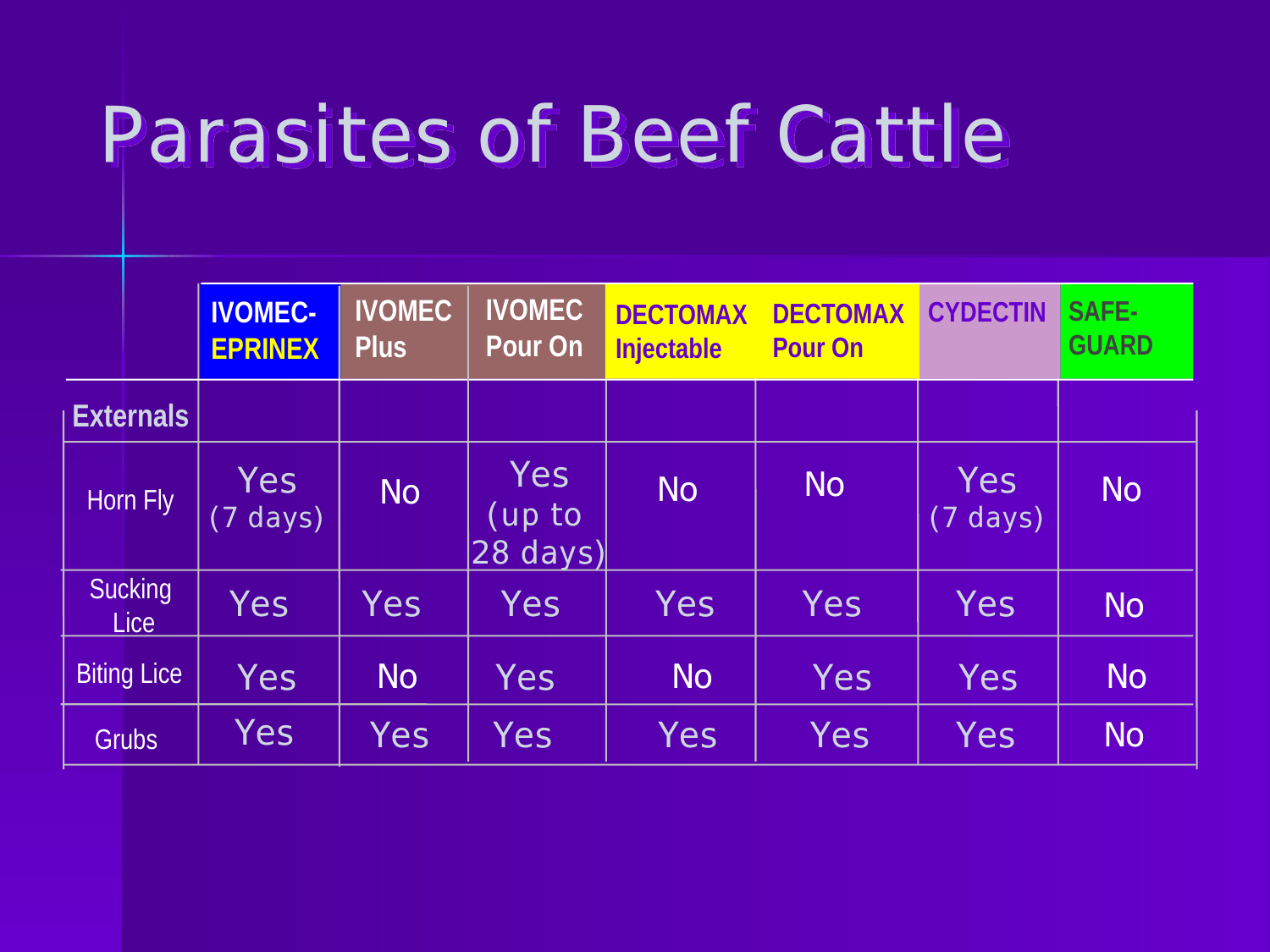

# Parasites of Beef Cattle

IVOMEC
Pour On

IVOMEC
Plus

SAFE-
GUARD
IVOMEC-
EPRINEX

CYDECTIN

DECTOMAX
Pour On
DECTOMAX
Injectable

Externals

Yes
(up to
28 days)
Yes
(7 days)
Yes
(7 days)
No
No
No
No
Horn Fly
Sucking
Lice

Yes
Yes
Yes
Yes
Yes
Yes
No

Yes
Yes
Yes
Yes
Biting Lice
No
No
No
Yes

Yes
Yes
Yes
Yes
Yes
No
Grubs